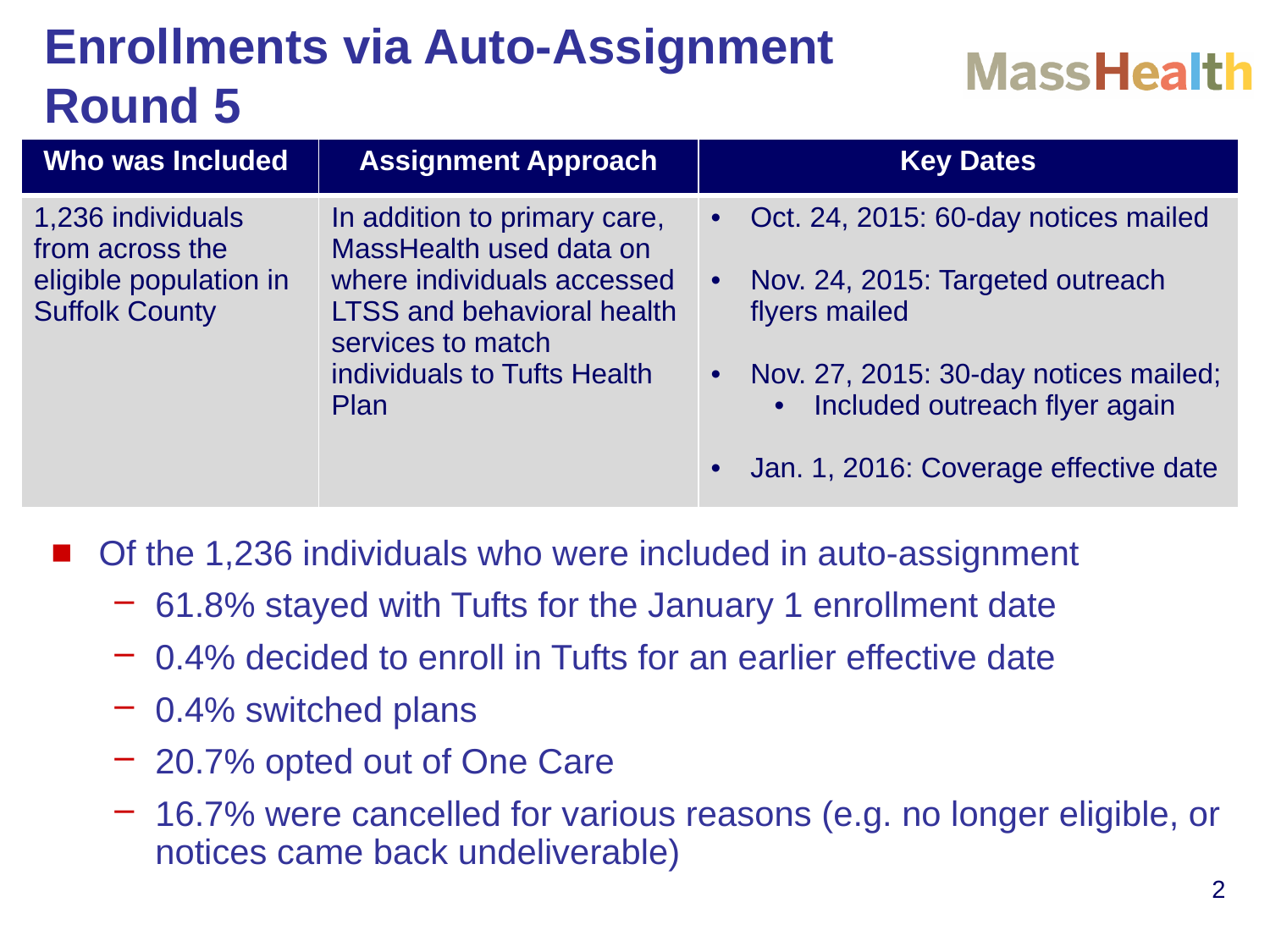

Enrollments via Auto-Assignment Round 5
| Who was Included | Assignment Approach | Key Dates |
| --- | --- | --- |
| 1,236 individuals from across the eligible population in Suffolk County | In addition to primary care, MassHealth used data on where individuals accessed LTSS and behavioral health services to match individuals to Tufts Health Plan | Oct. 24, 2015: 60-day notices mailed Nov. 24, 2015: Targeted outreach flyers mailed Nov. 27, 2015: 30-day notices mailed; Included outreach flyer again Jan. 1, 2016: Coverage effective date |
Of the 1,236 individuals who were included in auto-assignment
61.8% stayed with Tufts for the January 1 enrollment date
0.4% decided to enroll in Tufts for an earlier effective date
0.4% switched plans
20.7% opted out of One Care
16.7% were cancelled for various reasons (e.g. no longer eligible, or notices came back undeliverable)
2